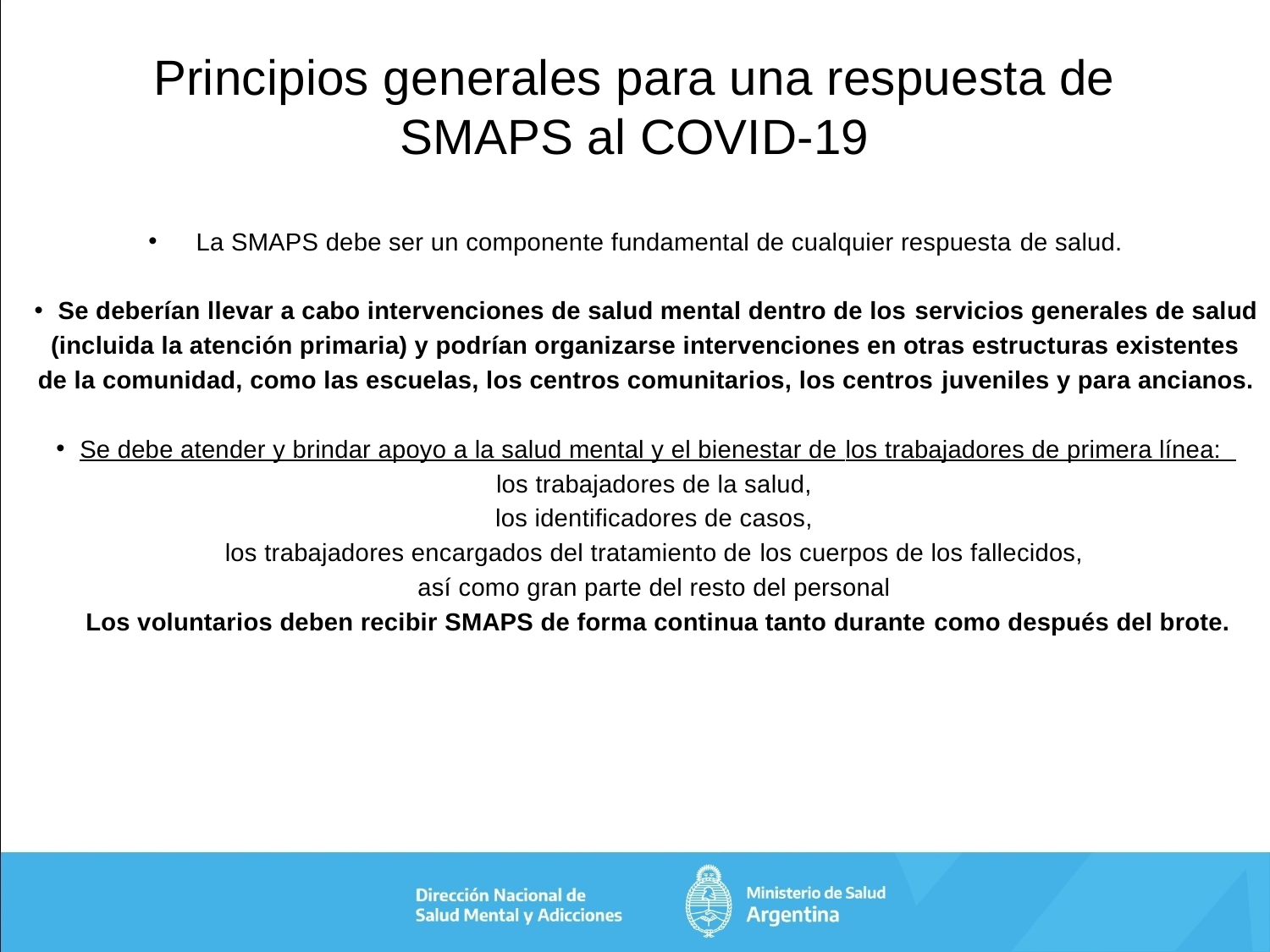

# Principios generales para una respuesta de SMAPS al COVID-19
La SMAPS debe ser un componente fundamental de cualquier respuesta de salud.

Se deberían llevar a cabo intervenciones de salud mental dentro de los servicios generales de salud
 (incluida la atención primaria) y podrían organizarse intervenciones en otras estructuras existentes
de la comunidad, como las escuelas, los centros comunitarios, los centros juveniles y para ancianos.

Se debe atender y brindar apoyo a la salud mental y el bienestar de los trabajadores de primera línea:
los trabajadores de la salud,
los identificadores de casos,
los trabajadores encargados del tratamiento de los cuerpos de los fallecidos,
así como gran parte del resto del personal
Los voluntarios deben recibir SMAPS de forma continua tanto durante como después del brote.